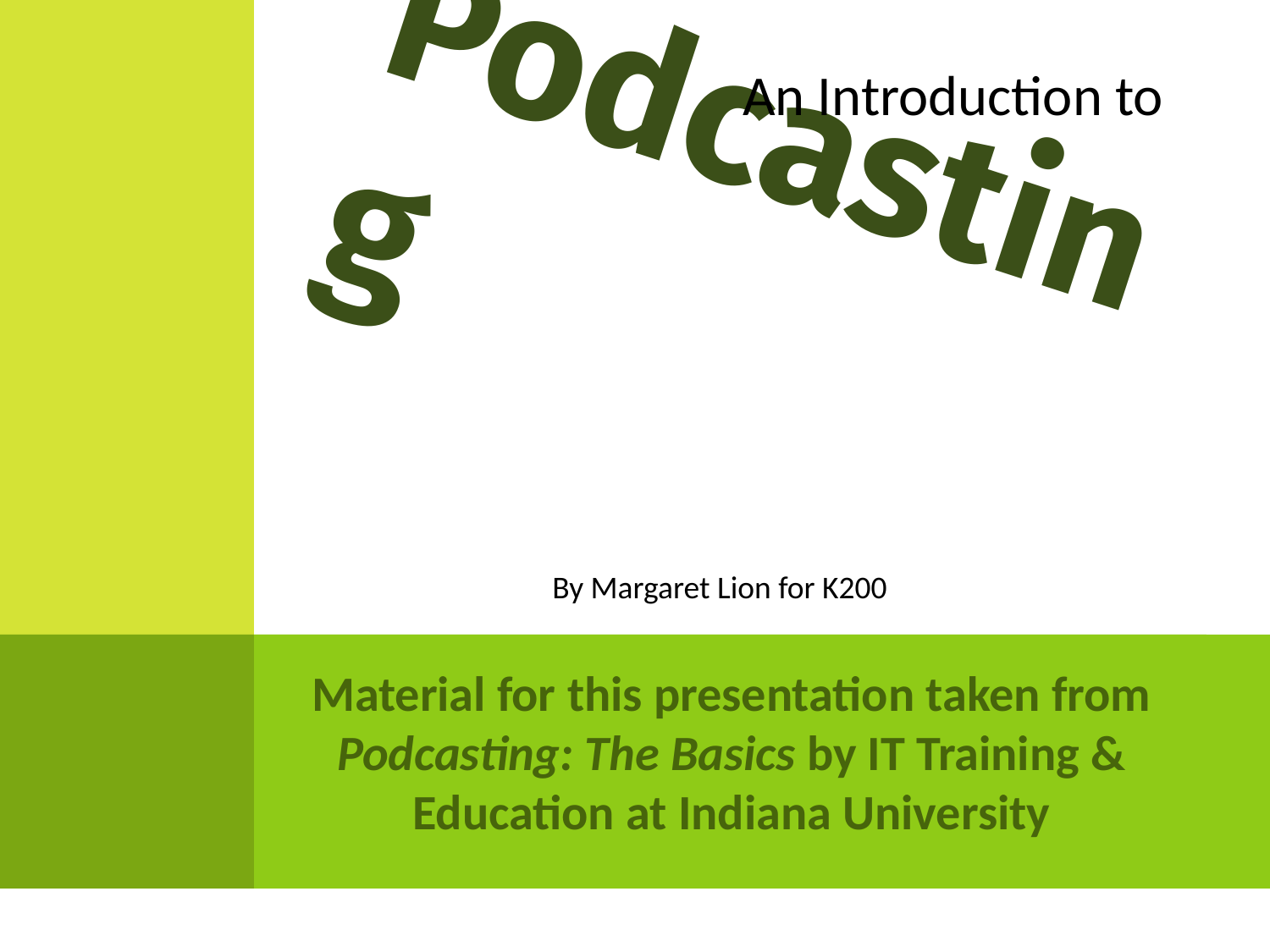

An Introduction to
# Podcasting
By Margaret Lion for K200

Material for this presentation taken from Podcasting: The Basics by IT Training & Education at Indiana University